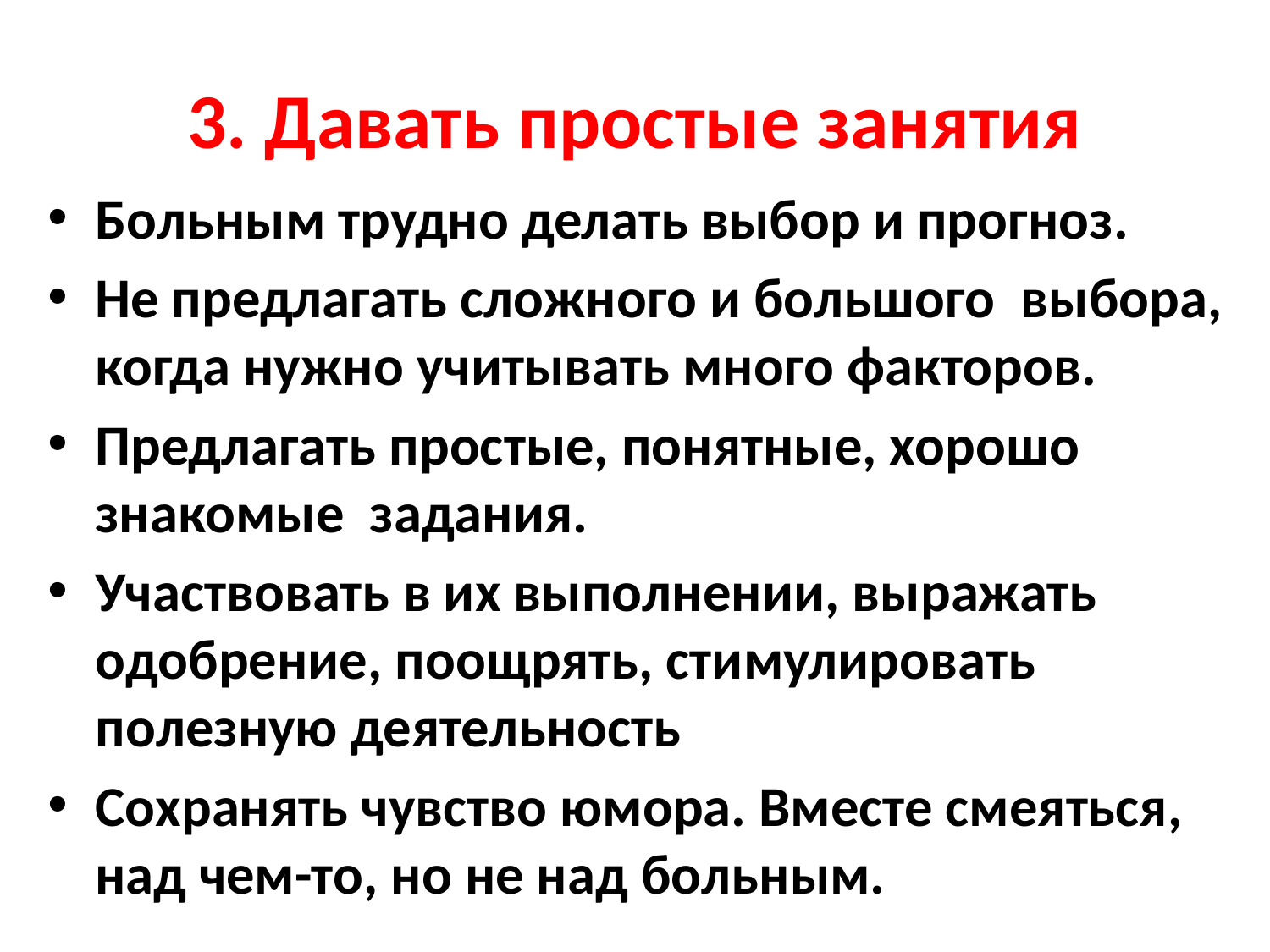

# 3. Давать простые занятия
Больным трудно делать выбор и прогноз.
Не предлагать сложного и большого  выбора, когда нужно учитывать много факторов.
Предлагать простые, понятные, хорошо знакомые  задания.
Участвовать в их выполнении, выражать одобрение, поощрять, стимулировать полезную деятельность
Сохранять чувство юмора. Вместе смеяться, над чем-то, но не над больным.